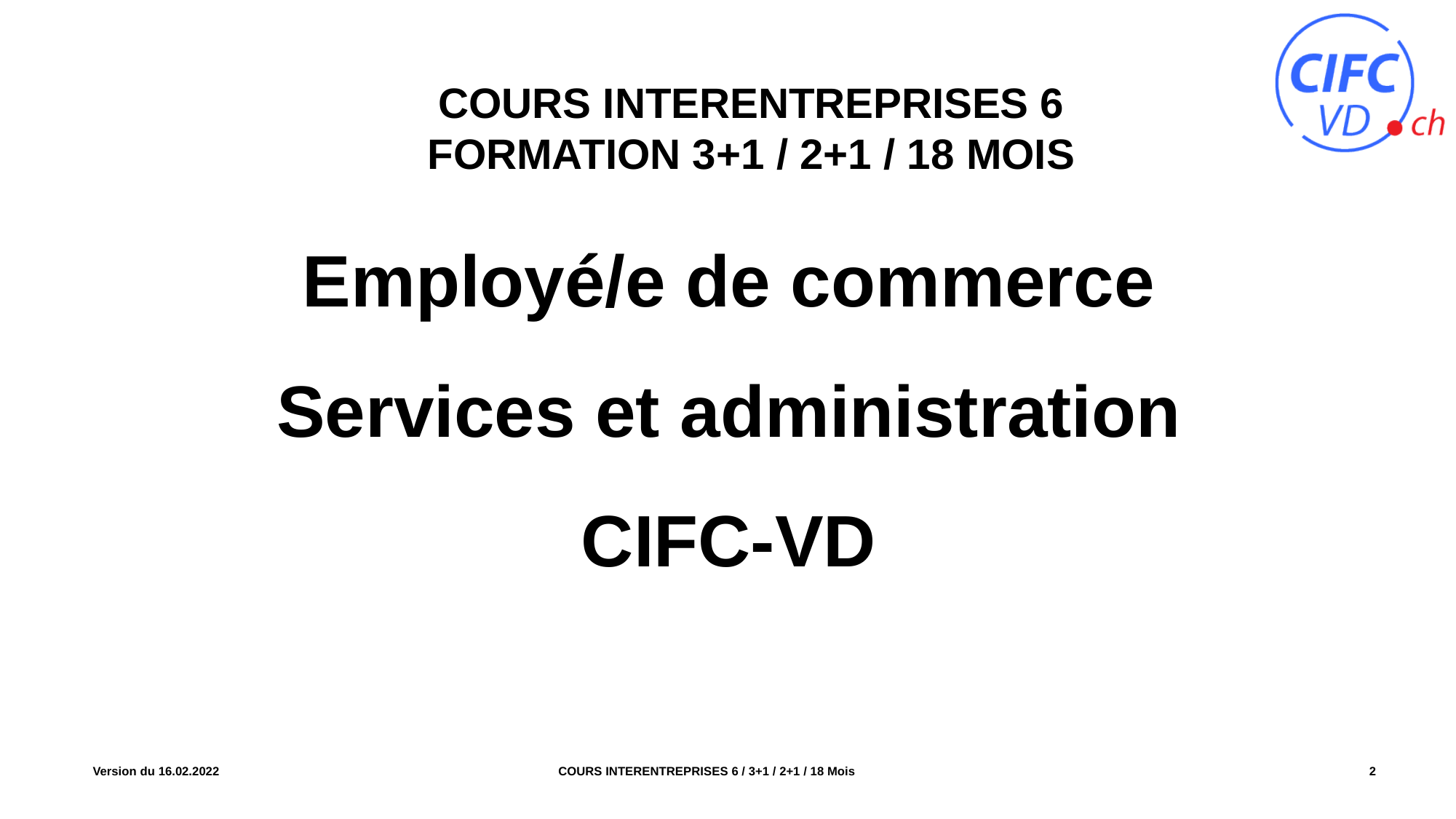

COURS INTERENTREPRISES 6
Formation 3+1 / 2+1 / 18 Mois
Employé/e de commerce
Services et administration
CIFC-VD
COURS INTERENTREPRISES 6 / 3+1 / 2+1 / 18 Mois
Version du 16.02.2022
2